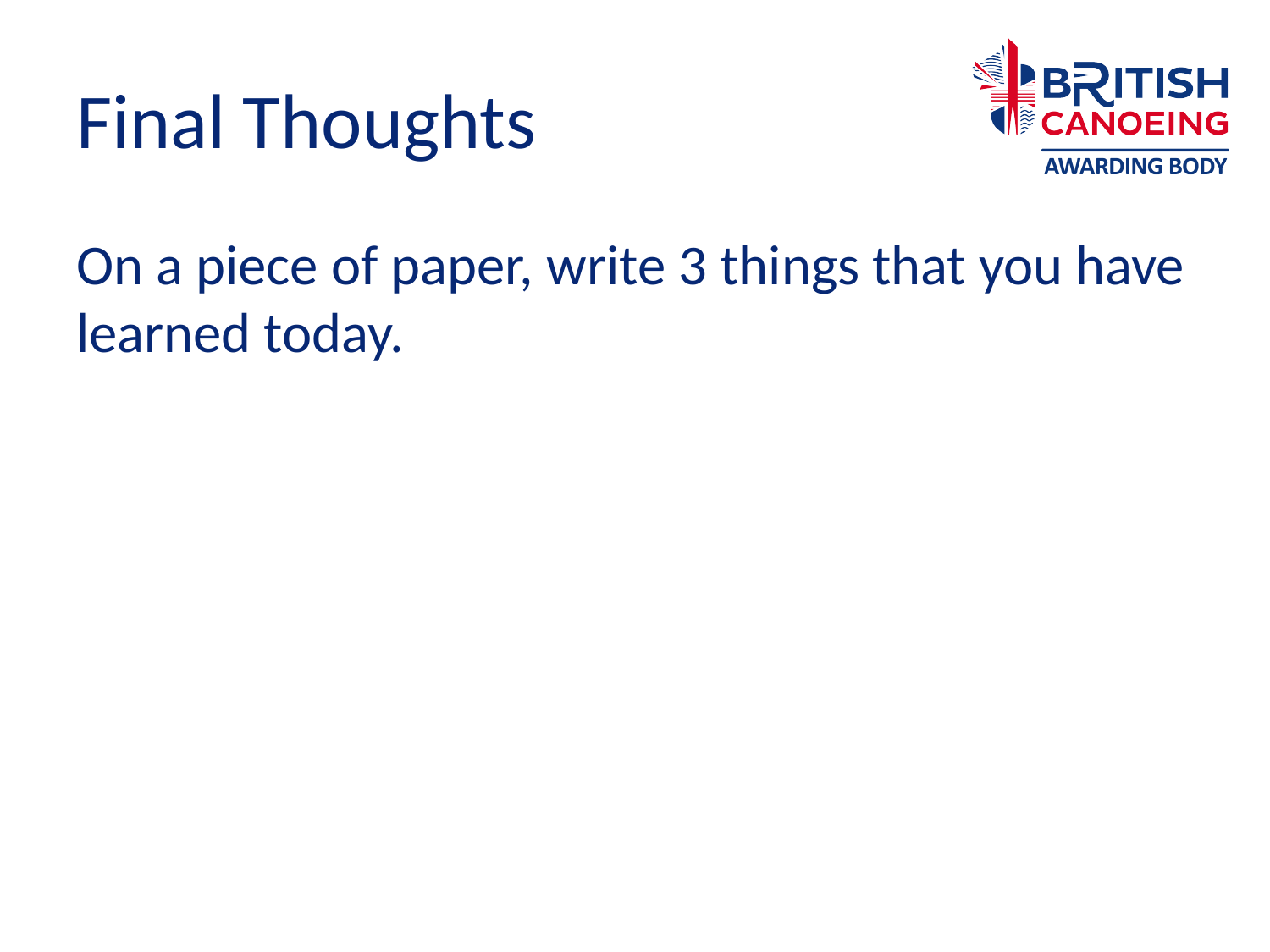

# Final Thoughts
On a piece of paper, write 3 things that you have learned today.